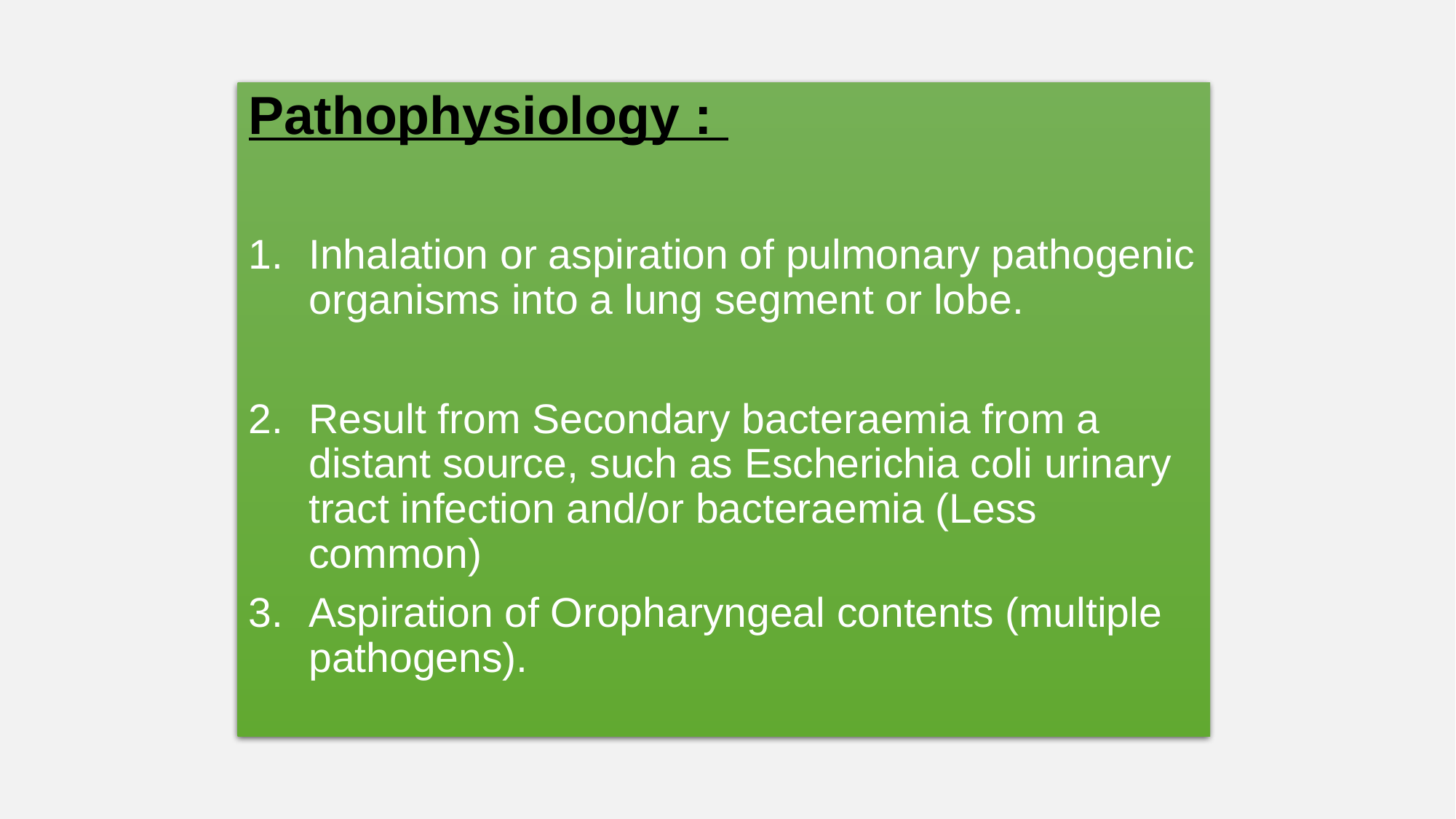

Pathophysiology :

Inhalation or aspiration of pulmonary pathogenic organisms into a lung segment or lobe.

Result from Secondary bacteraemia from a distant source, such as Escherichia coli urinary tract infection and/or bacteraemia (Less common)
Aspiration of Oropharyngeal contents (multiple pathogens).